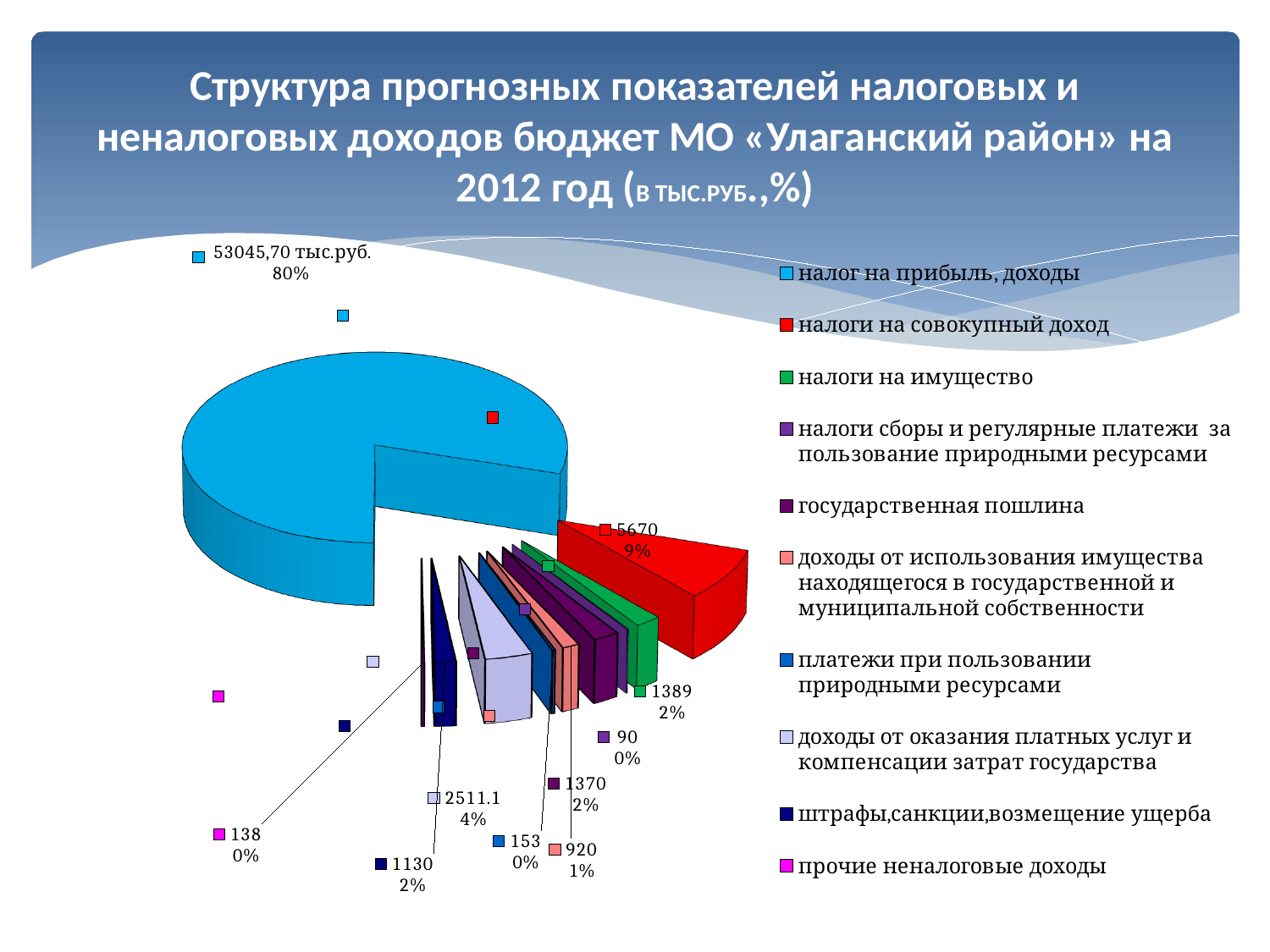

# Структура прогнозных показателей налоговых и неналоговых доходов бюджет МО «Улаганский район» на 2012 год (В ТЫС.РУБ.,%)

[unsupported chart]